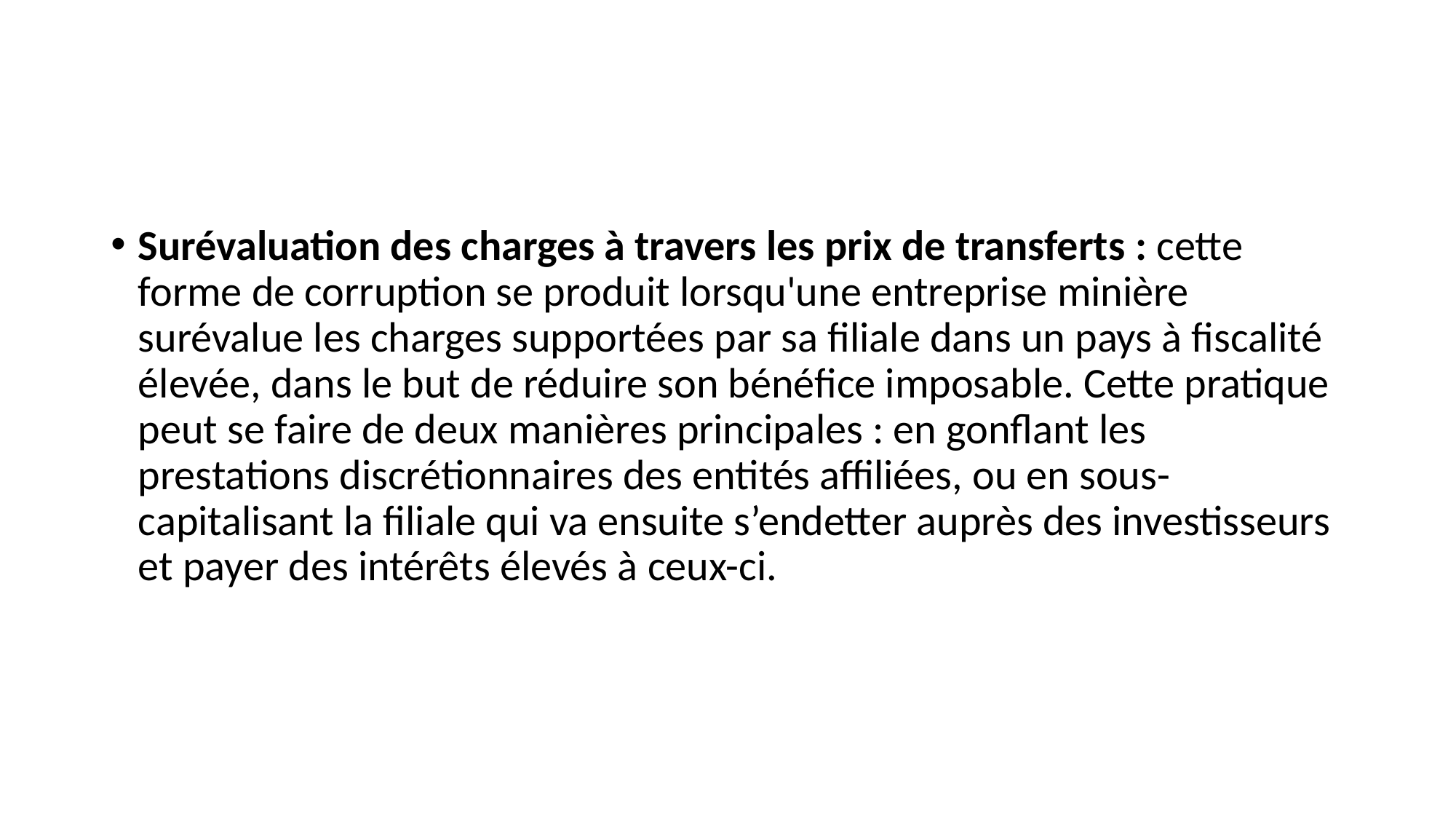

#
Surévaluation des charges à travers les prix de transferts : cette forme de corruption se produit lorsqu'une entreprise minière surévalue les charges supportées par sa filiale dans un pays à fiscalité élevée, dans le but de réduire son bénéfice imposable. Cette pratique peut se faire de deux manières principales : en gonflant les prestations discrétionnaires des entités affiliées, ou en sous-capitalisant la filiale qui va ensuite s’endetter auprès des investisseurs et payer des intérêts élevés à ceux-ci.